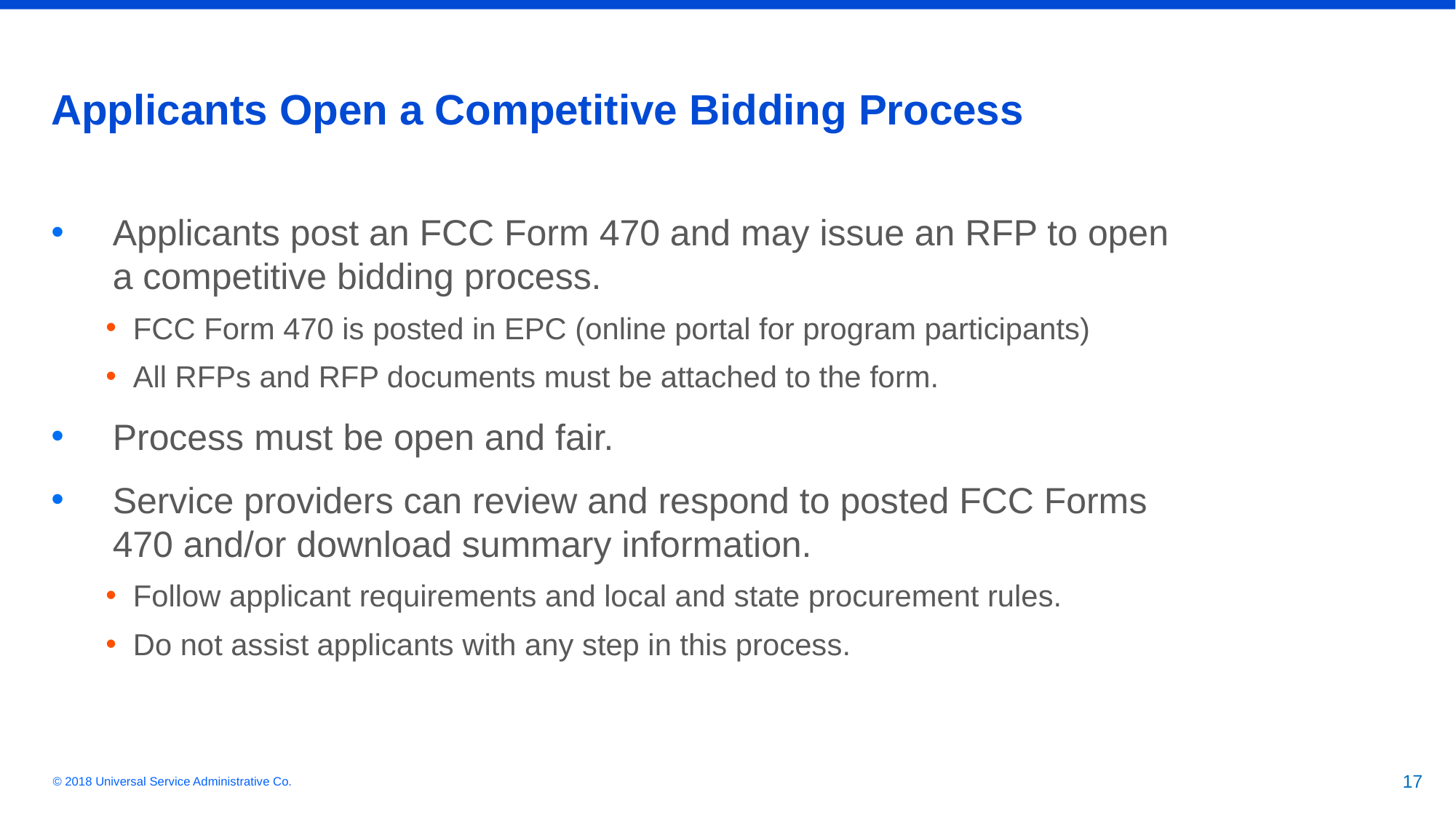

# Applicants Open a Competitive Bidding Process
Applicants post an FCC Form 470 and may issue an RFP to open a competitive bidding process.
FCC Form 470 is posted in EPC (online portal for program participants)
All RFPs and RFP documents must be attached to the form.
Process must be open and fair.
Service providers can review and respond to posted FCC Forms 470 and/or download summary information.
Follow applicant requirements and local and state procurement rules.
Do not assist applicants with any step in this process.

© 2018 Universal Service Administrative Co.
17